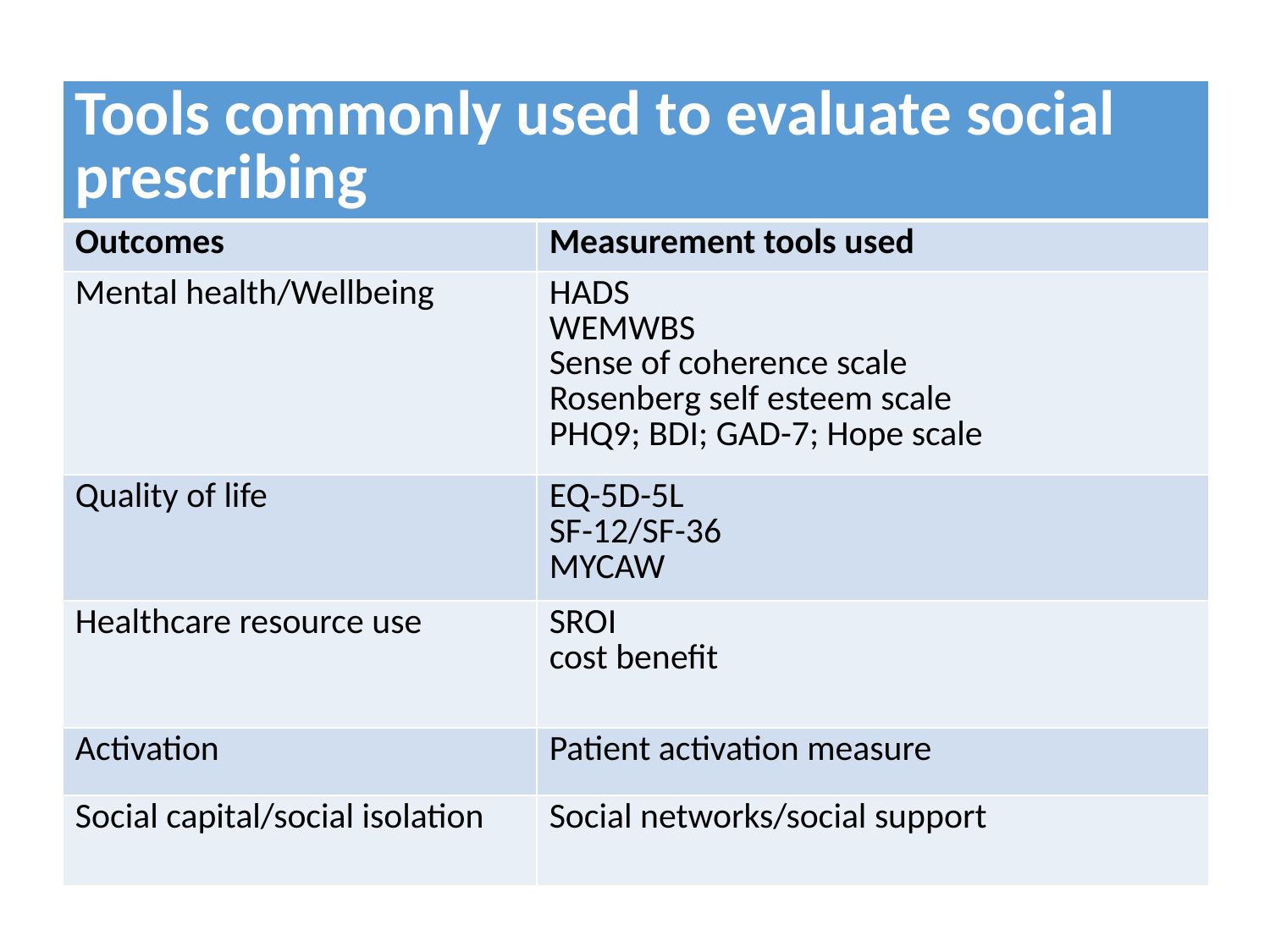

| Tools commonly used to evaluate social prescribing |  |
| --- | --- |
| Outcomes | Measurement tools used |
| Mental health/Wellbeing | HADS WEMWBS Sense of coherence scale Rosenberg self esteem scale PHQ9; BDI; GAD-7; Hope scale |
| Quality of life | EQ-5D-5L SF-12/SF-36 MYCAW |
| Healthcare resource use | SROI cost benefit |
| Activation | Patient activation measure |
| Social capital/social isolation | Social networks/social support |